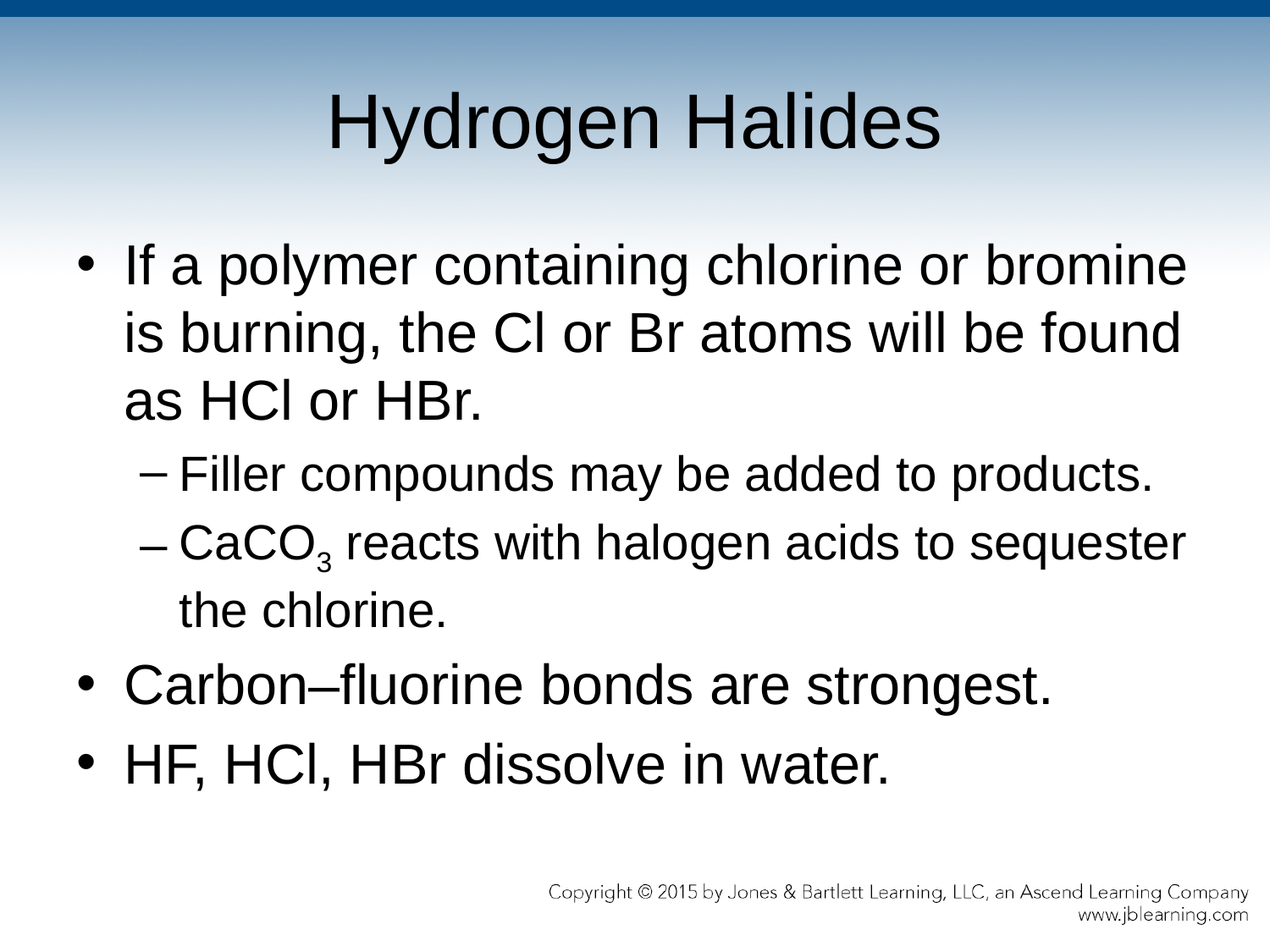

# Hydrogen Halides
If a polymer containing chlorine or bromine is burning, the Cl or Br atoms will be found as HCl or HBr.
Filler compounds may be added to products.
CaCO3 reacts with halogen acids to sequester the chlorine.
Carbon–fluorine bonds are strongest.
HF, HCl, HBr dissolve in water.